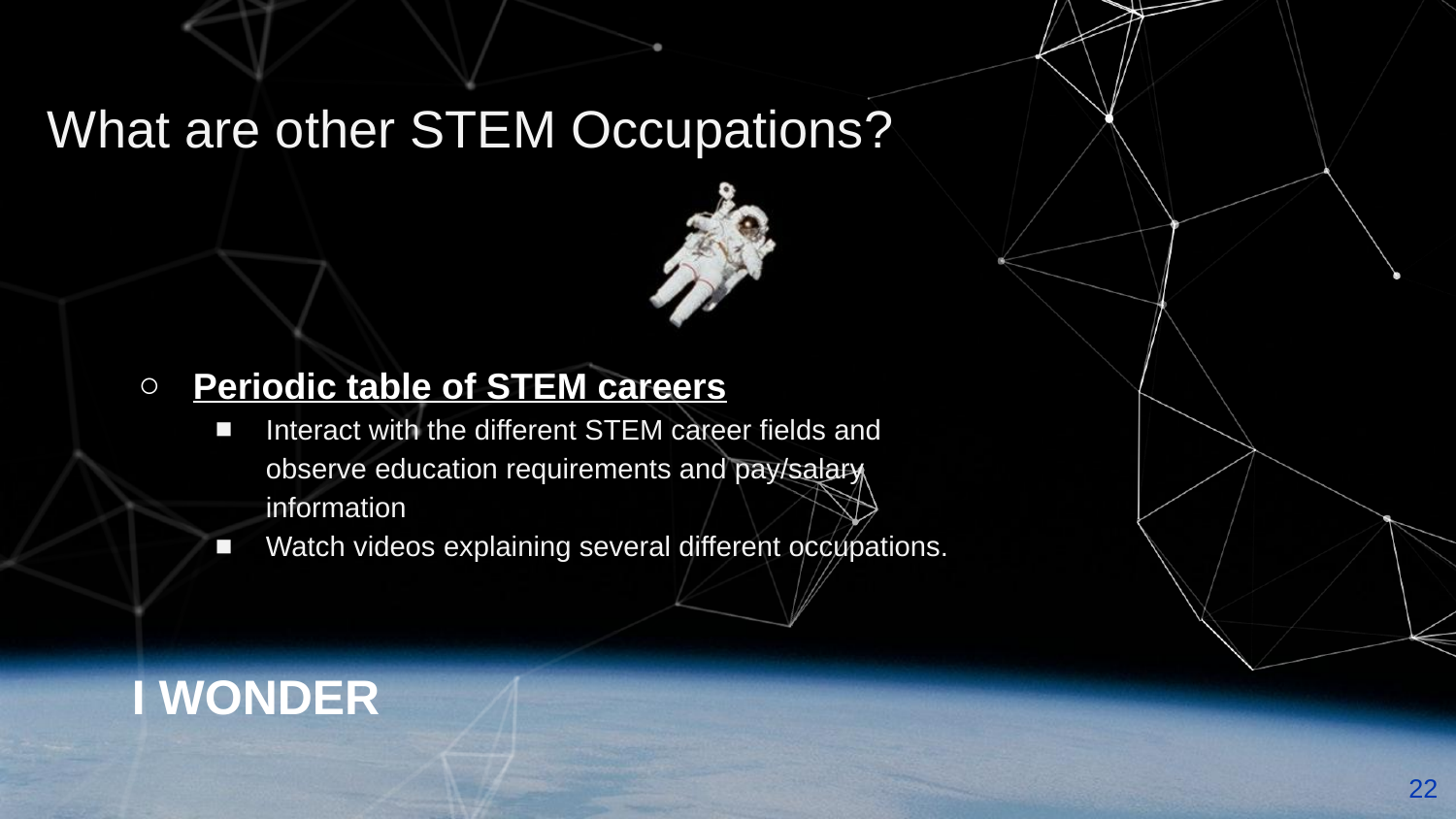

What are other STEM Occupations?

Periodic table of STEM careers
Interact with the different STEM career fields and observe education requirements and pay/salary information
Watch videos explaining several different occupations.
# I WONDER
22